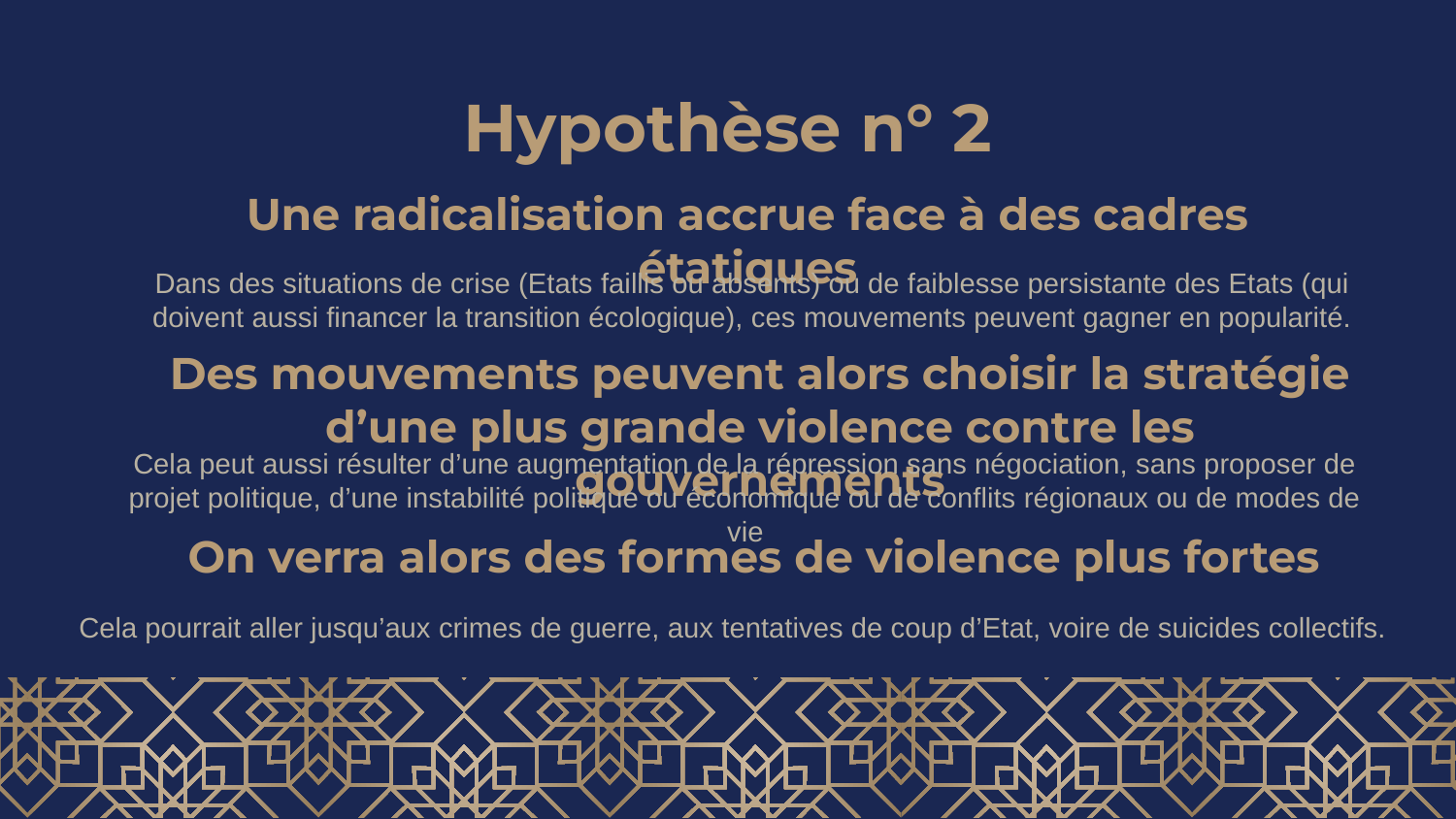

# Hypothèse n° 2
Une radicalisation accrue face à des cadres étatiques
Dans des situations de crise (Etats faillis ou absents) ou de faiblesse persistante des Etats (qui doivent aussi financer la transition écologique), ces mouvements peuvent gagner en popularité.
Des mouvements peuvent alors choisir la stratégie d’une plus grande violence contre les gouvernements
Cela peut aussi résulter d’une augmentation de la répression sans négociation, sans proposer de projet politique, d’une instabilité politique ou économique ou de conflits régionaux ou de modes de vie
On verra alors des formes de violence plus fortes
Cela pourrait aller jusqu’aux crimes de guerre, aux tentatives de coup d’Etat, voire de suicides collectifs.